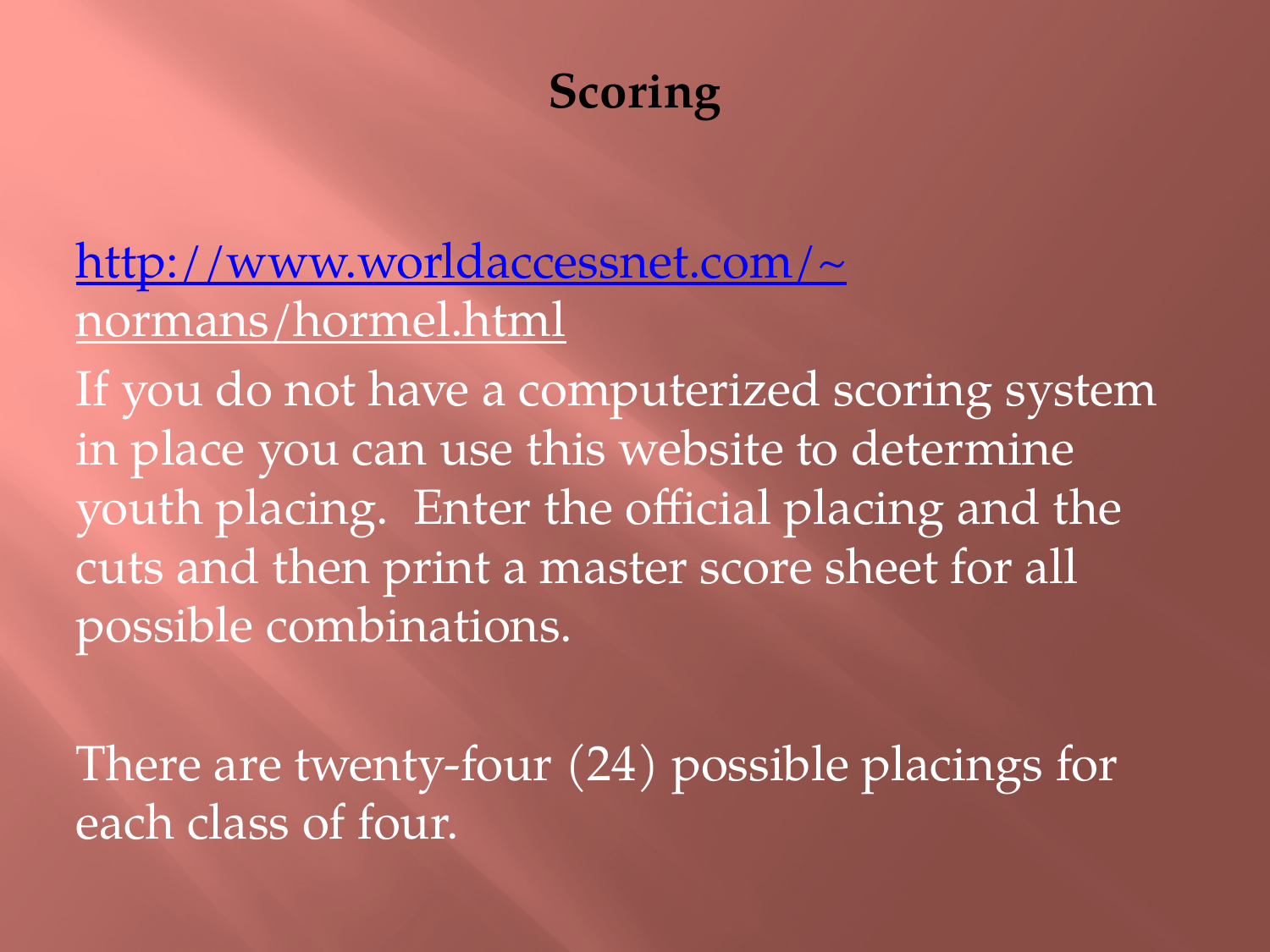

# Scoring
http://www.worldaccessnet.com/~normans/hormel.html
If you do not have a computerized scoring system in place you can use this website to determine youth placing.  Enter the official placing and the cuts and then print a master score sheet for all possible combinations.

There are twenty-four (24) possible placings for each class of four.